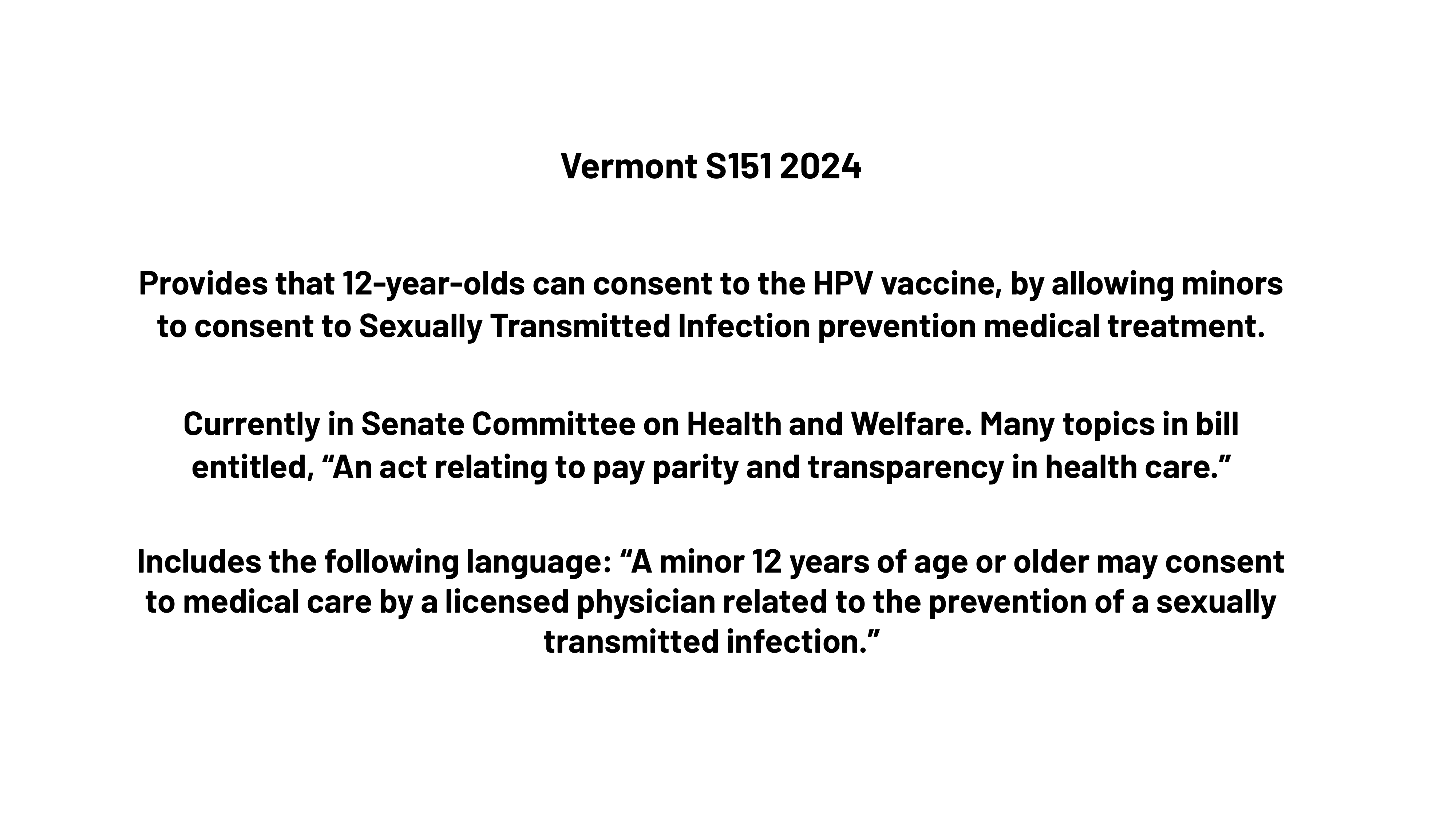

Vermont S151 2024

Provides that 12-year-olds can consent to the HPV vaccine, by allowing minors to consent to Sexually Transmitted Infection prevention medical treatment.

Currently in Senate Committee on Health and Welfare. Many topics in bill entitled, “An act relating to pay parity and transparency in health care.”

Includes the following language: “A minor 12 years of age or older may consent to medical care by a licensed physician related to the prevention of a sexually transmitted infection.”